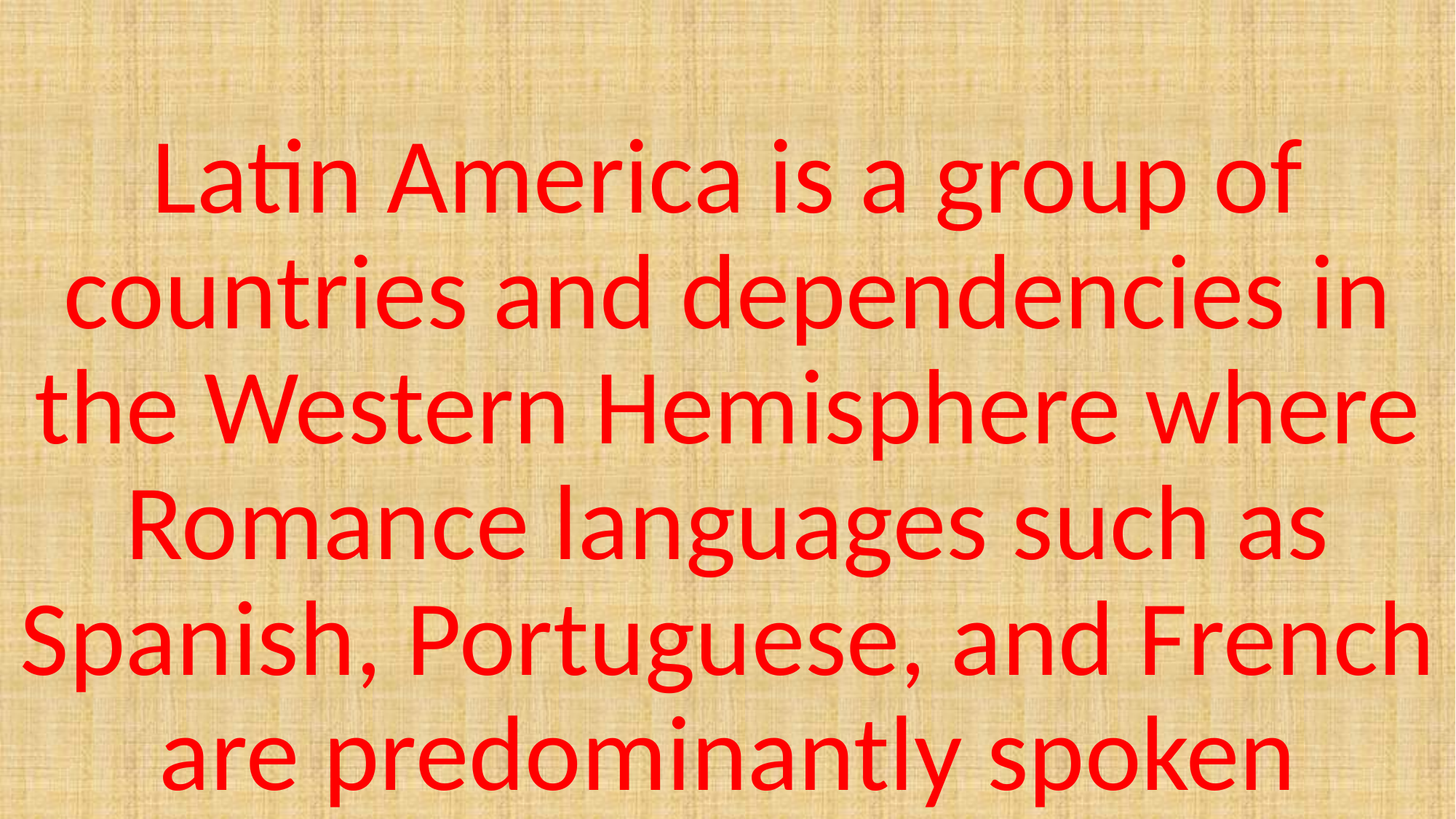

# Latin America is a group of countries and dependencies in the Western Hemisphere where Romance languages such as Spanish, Portuguese, and French are predominantly spoken